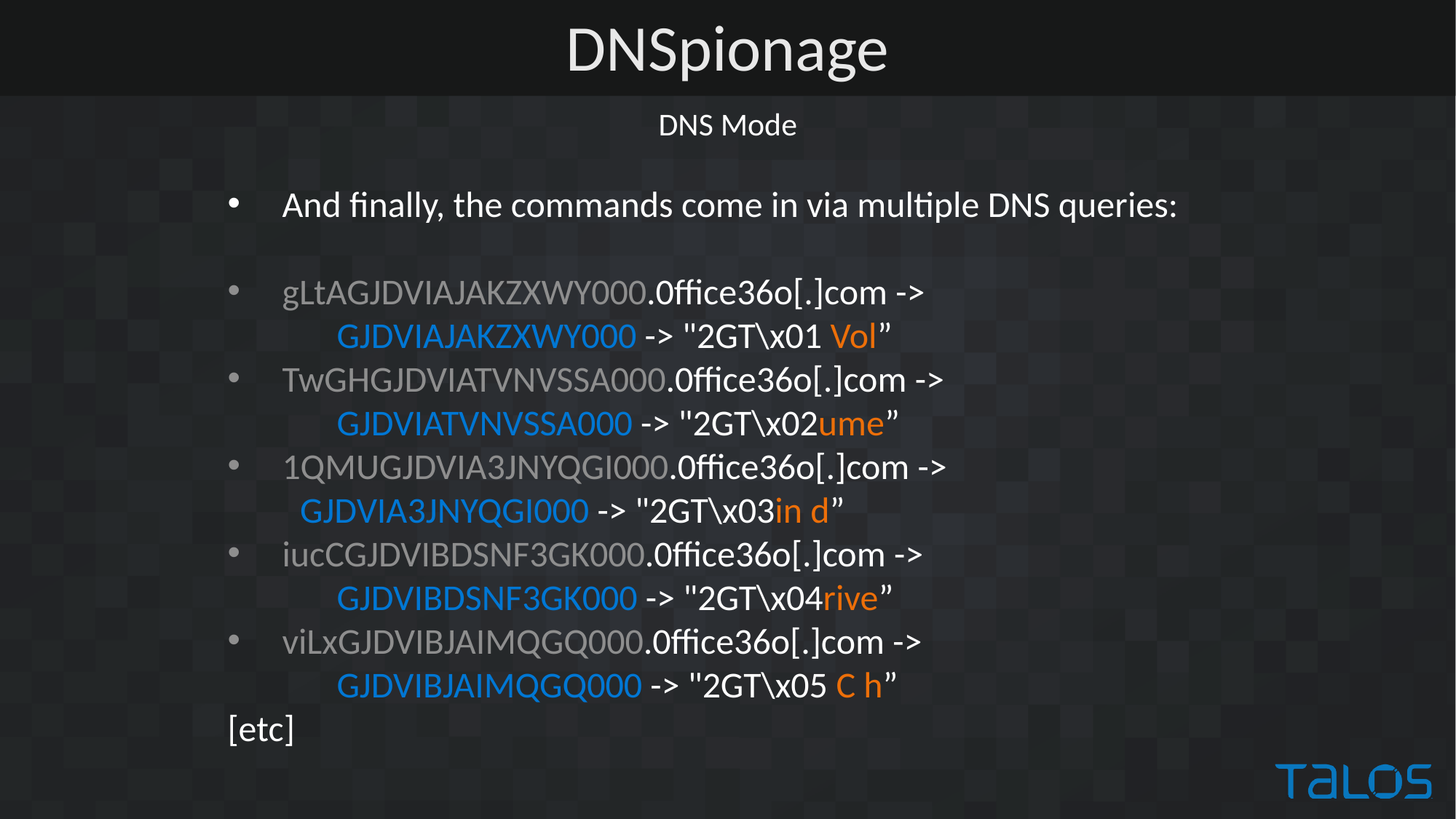

# DNSpionage
DNS Mode
And finally, the commands come in via multiple DNS queries:

gLtAGJDVIAJAKZXWY000.0ffice36o[.]com ->
	GJDVIAJAKZXWY000 -> "2GT\x01 Vol”
TwGHGJDVIATVNVSSA000.0ffice36o[.]com ->
	GJDVIATVNVSSA000 -> "2GT\x02ume”
1QMUGJDVIA3JNYQGI000.0ffice36o[.]com ->
GJDVIA3JNYQGI000 -> "2GT\x03in d”
iucCGJDVIBDSNF3GK000.0ffice36o[.]com ->
	GJDVIBDSNF3GK000 -> "2GT\x04rive”
viLxGJDVIBJAIMQGQ000.0ffice36o[.]com ->
	GJDVIBJAIMQGQ000 -> "2GT\x05 C h”
[etc]